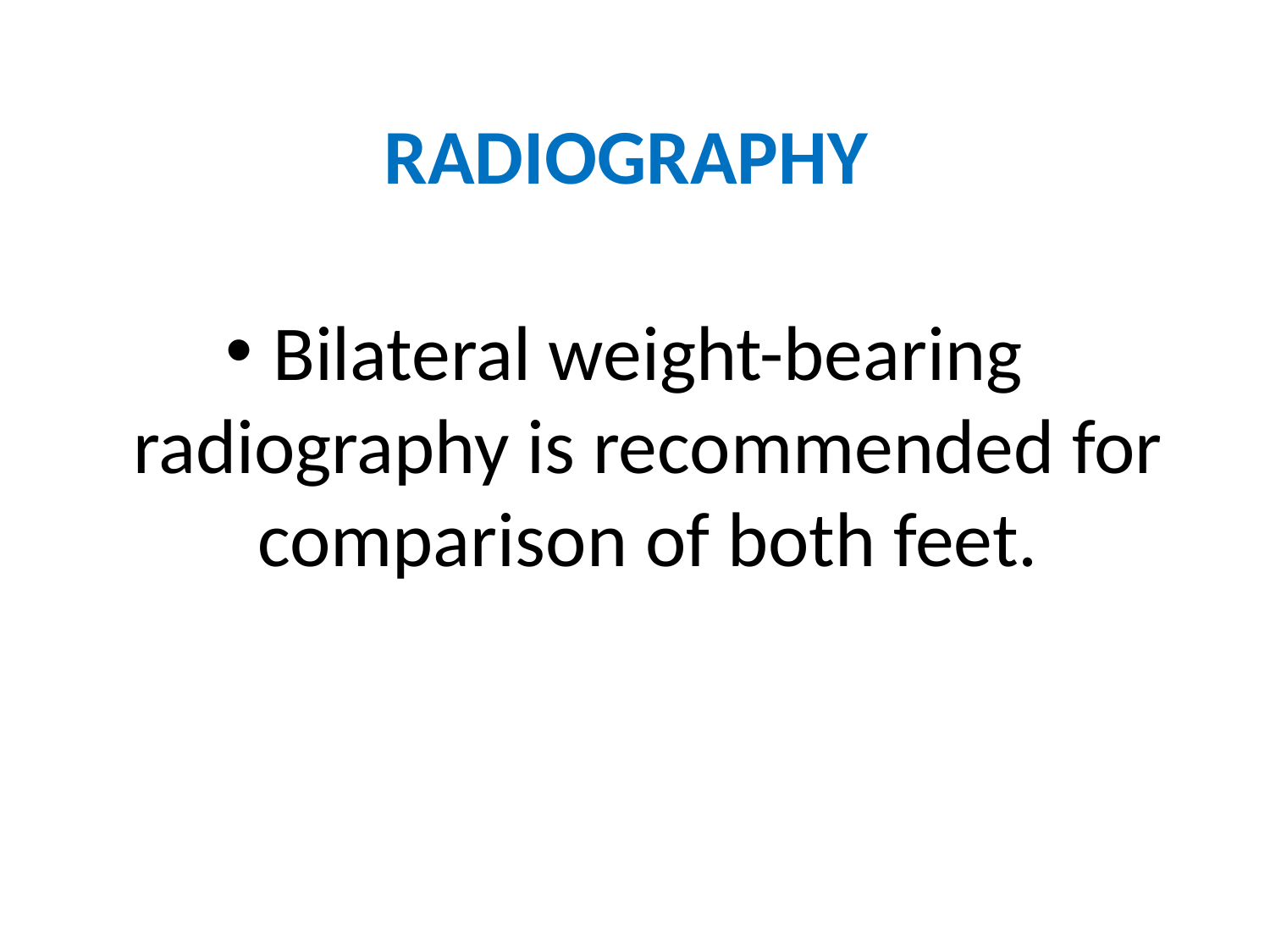

# RADIOGRAPHY
Bilateral weight-bearing radiography is recommended for comparison of both feet.